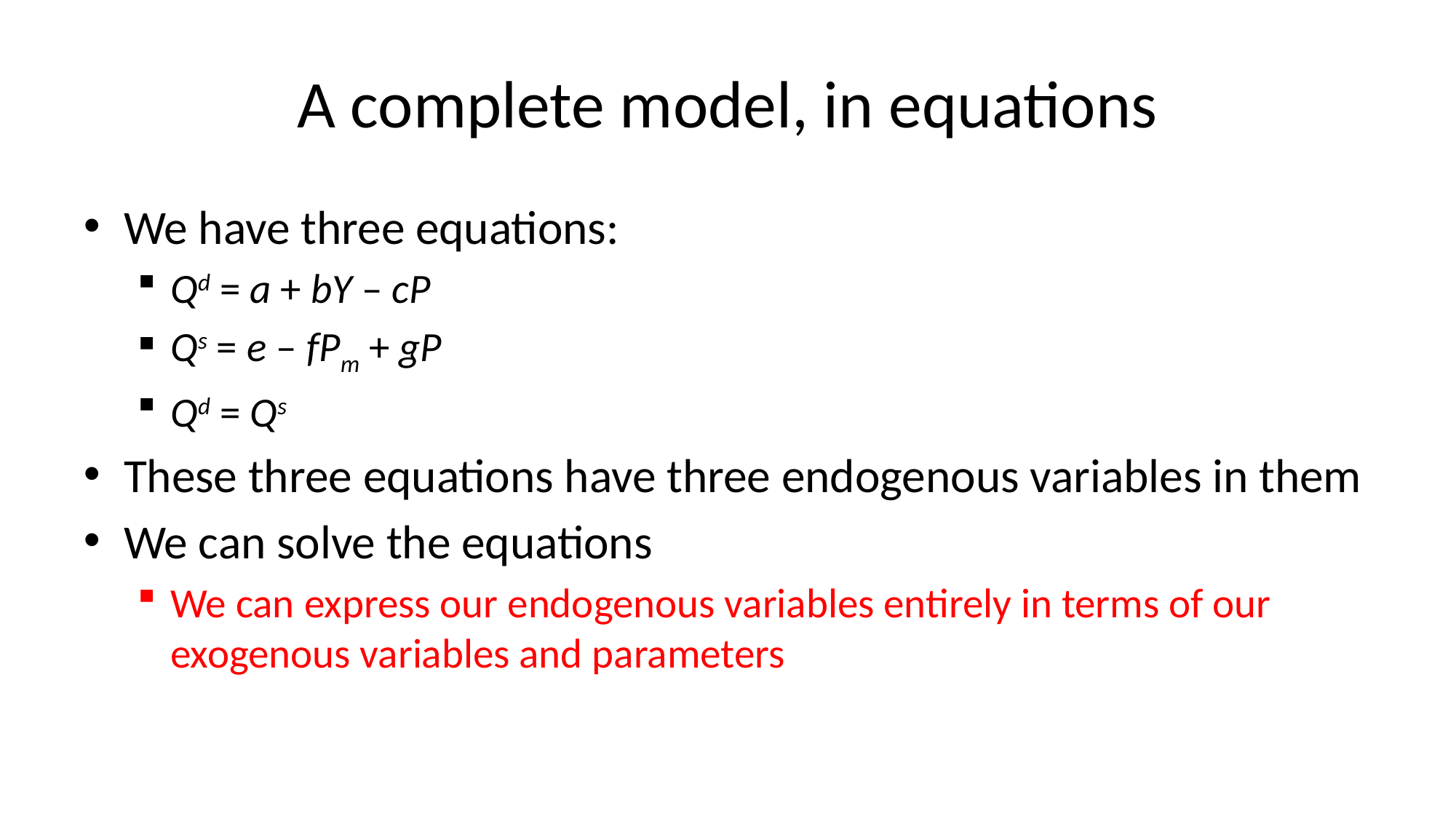

# A complete model, in equations
We have three equations:
Qd = a + bY – cP
Qs = e – fPm + gP
Qd = Qs
These three equations have three endogenous variables in them
We can solve the equations
We can express our endogenous variables entirely in terms of our exogenous variables and parameters